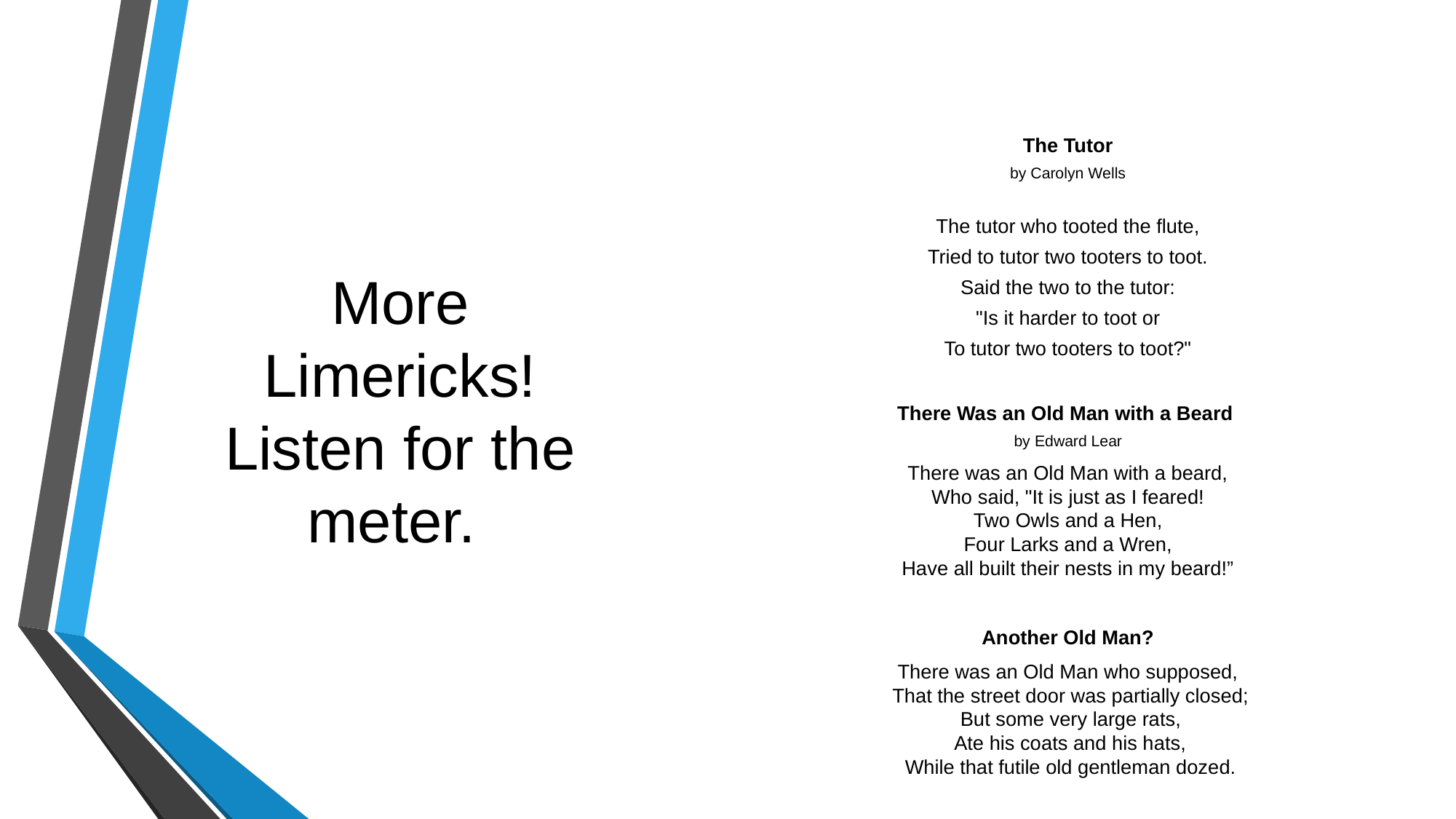

The Tutor
by Carolyn Wells

The tutor who tooted the flute,
Tried to tutor two tooters to toot.
Said the two to the tutor:
"Is it harder to toot or
To tutor two tooters to toot?"

There Was an Old Man with a Beard
by Edward Lear
There was an Old Man with a beard,
Who said, "It is just as I feared!
Two Owls and a Hen,
Four Larks and a Wren,
Have all built their nests in my beard!”

Another Old Man?
There was an Old Man who supposed,
 That the street door was partially closed;
 But some very large rats,
 Ate his coats and his hats,
 While that futile old gentleman dozed.

# More Limericks! Listen for the meter.